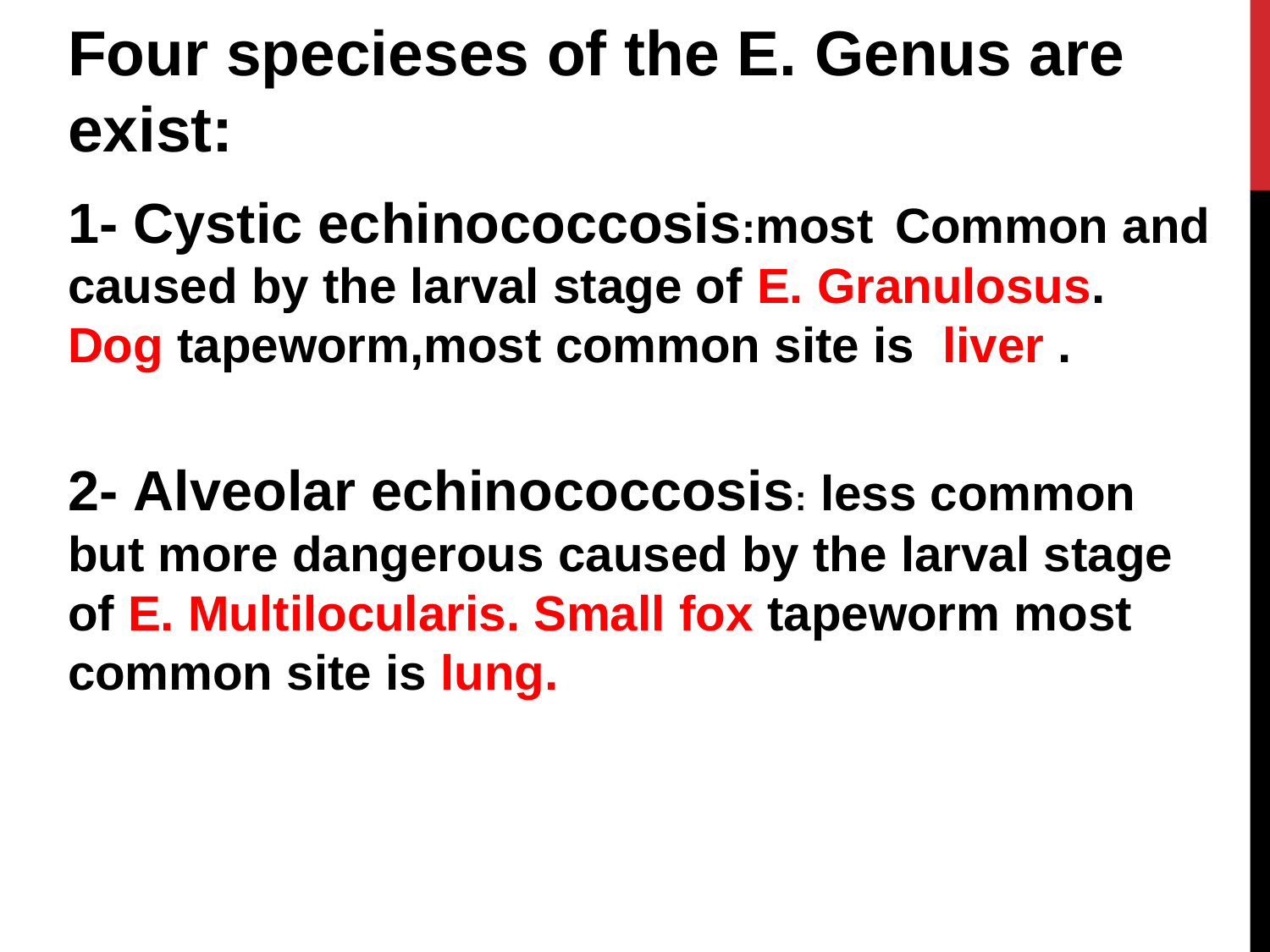

#
Four specieses of the E. Genus are exist:
1- Cystic echinococcosis:most  Common and caused by the larval stage of E. Granulosus. Dog tapeworm,most common site is  liver .

2- Alveolar echinococcosis: less common but more dangerous caused by the larval stage of E. Multilocularis. Small fox tapeworm most common site is lung.